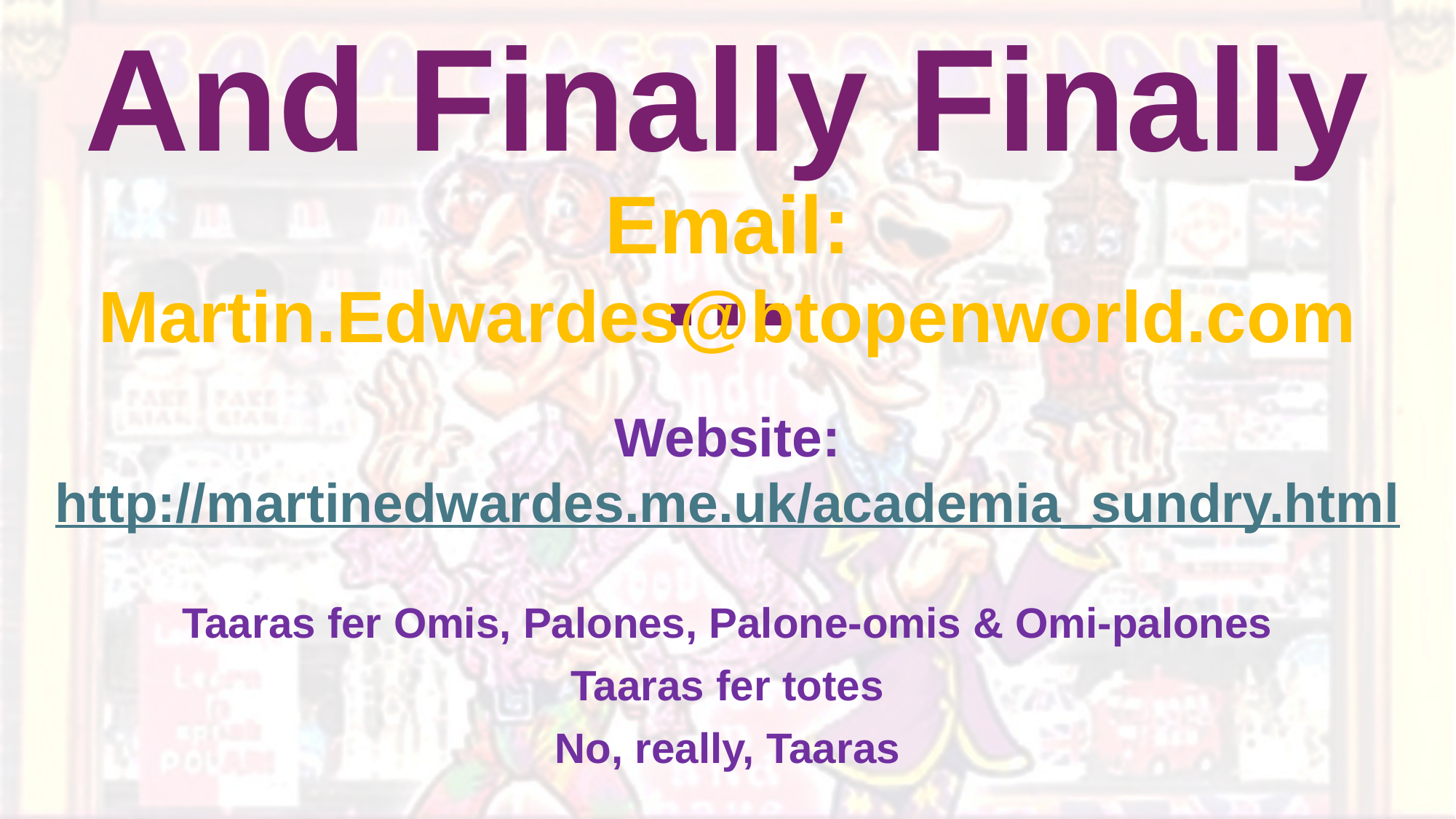

And Finally Finally …
Email:
Martin.Edwardes@btopenworld.com
Website:
http://martinedwardes.me.uk/academia_sundry.html
Taaras fer Omis, Palones, Palone-omis & Omi-palones
Taaras fer totes
No, really, Taaras